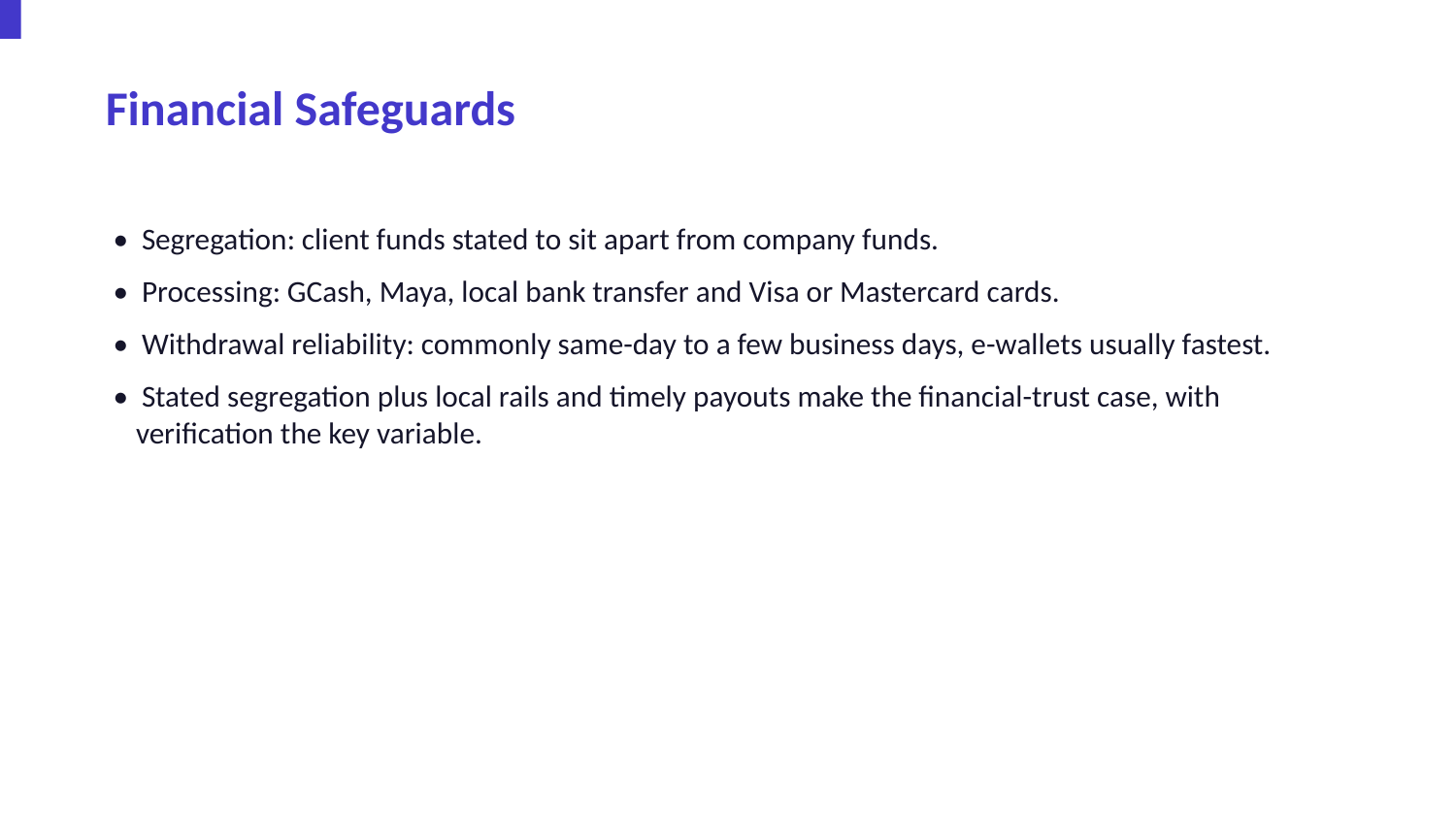

Financial Safeguards
•  Segregation: client funds stated to sit apart from company funds.
•  Processing: GCash, Maya, local bank transfer and Visa or Mastercard cards.
•  Withdrawal reliability: commonly same-day to a few business days, e-wallets usually fastest.
•  Stated segregation plus local rails and timely payouts make the financial-trust case, with verification the key variable.